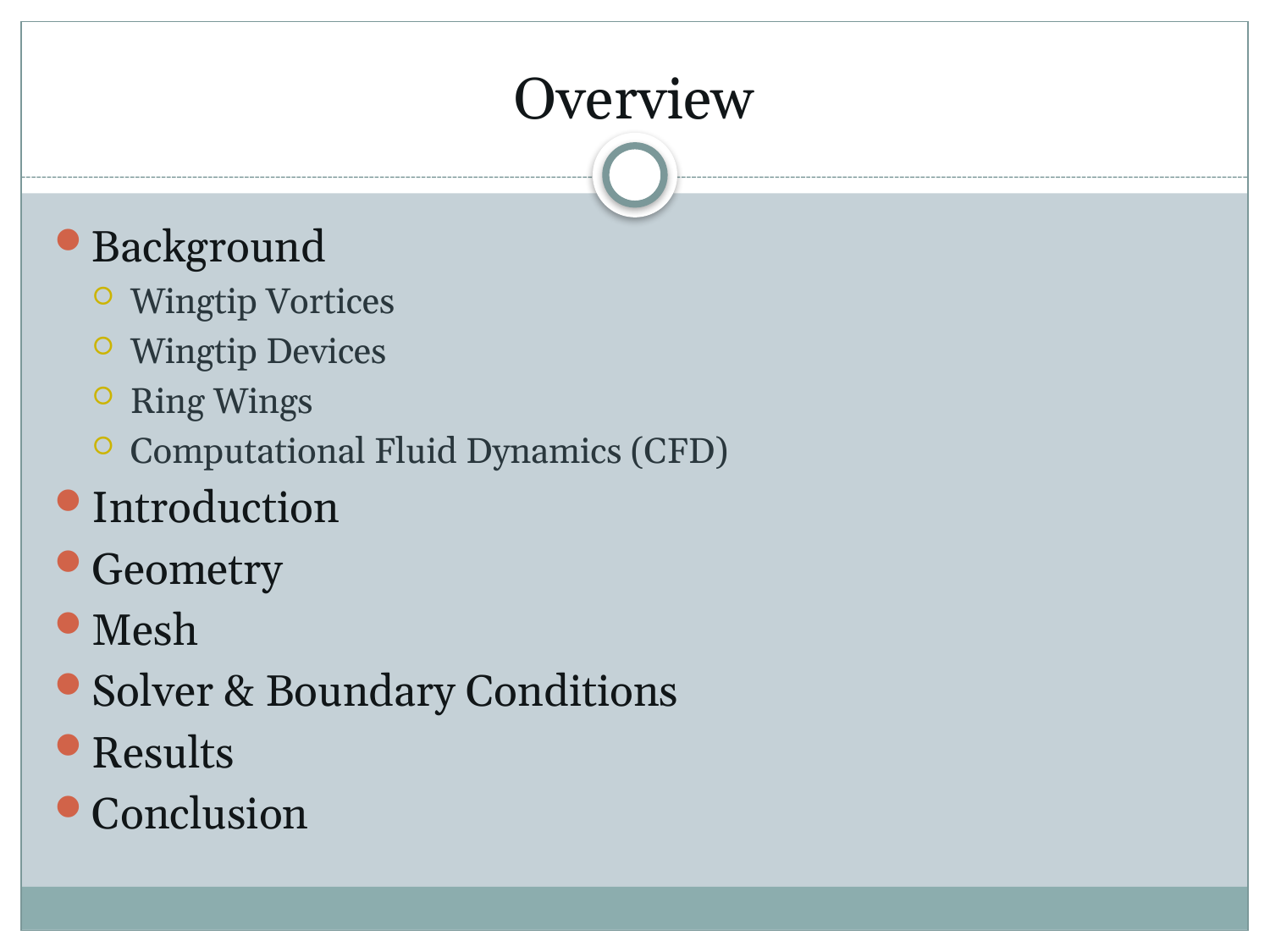

# Overview
Background
Wingtip Vortices
Wingtip Devices
Ring Wings
Computational Fluid Dynamics (CFD)
Introduction
Geometry
Mesh
Solver & Boundary Conditions
Results
Conclusion